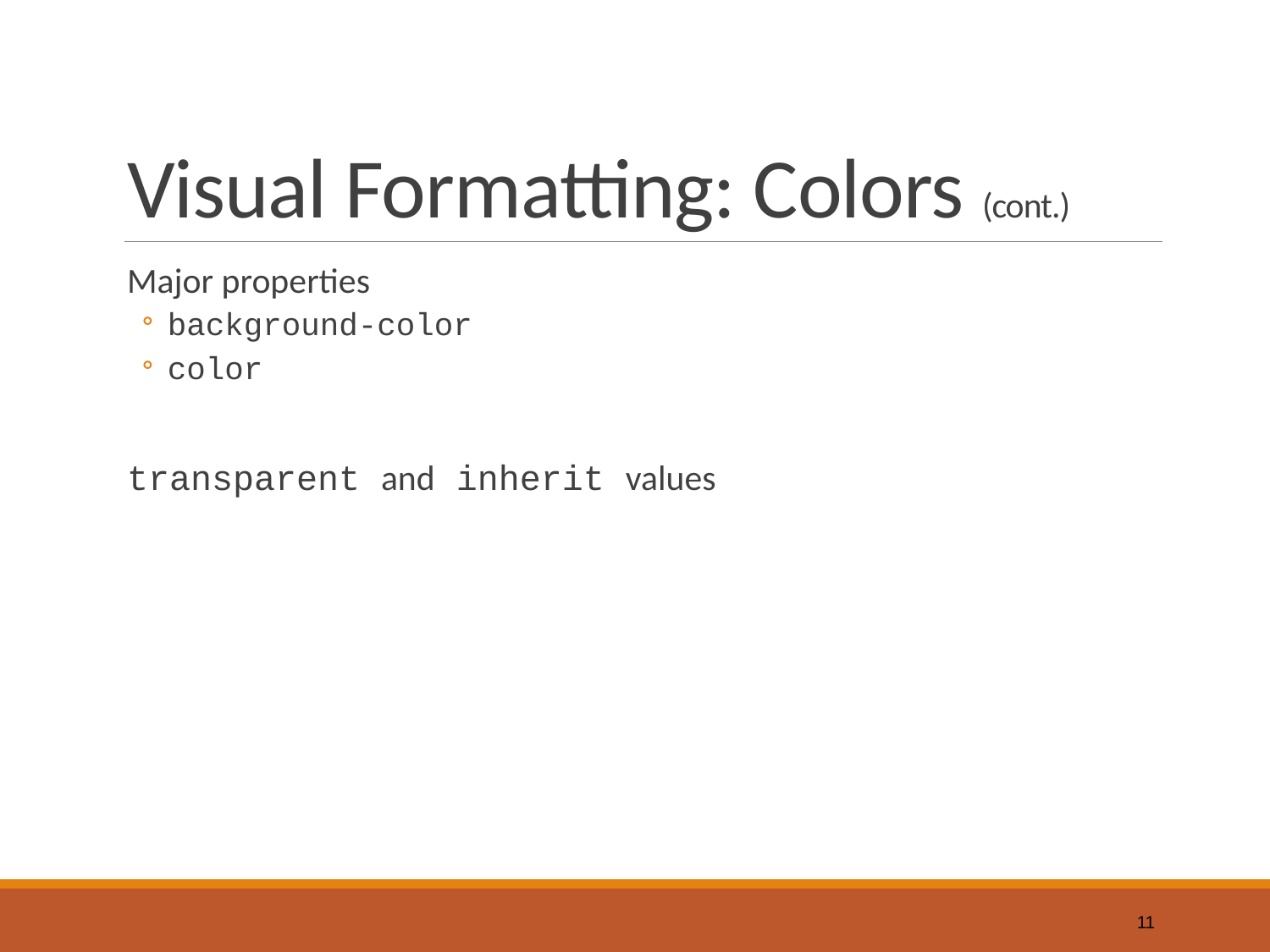

# Visual Formatting: Colors (cont.)
Major properties
background-color
color

transparent and inherit values

11